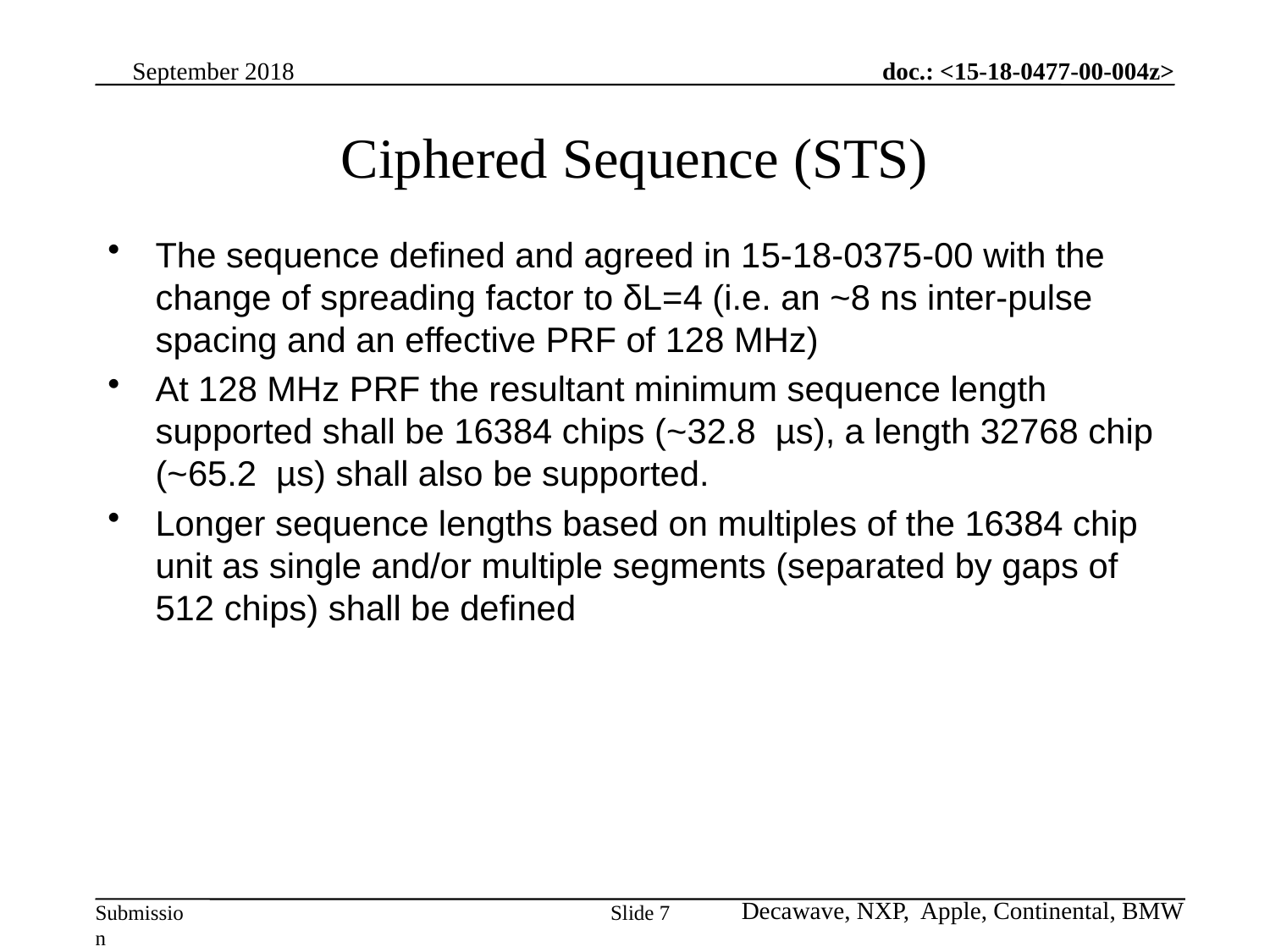

# Ciphered Sequence (STS)
The sequence defined and agreed in 15-18-0375-00 with the change of spreading factor to δL=4 (i.e. an ~8 ns inter-pulse spacing and an effective PRF of 128 MHz)
At 128 MHz PRF the resultant minimum sequence length supported shall be 16384 chips (~32.8  µs), a length 32768 chip (~65.2  µs) shall also be supported.
Longer sequence lengths based on multiples of the 16384 chip unit as single and/or multiple segments (separated by gaps of 512 chips) shall be defined

Slide 7